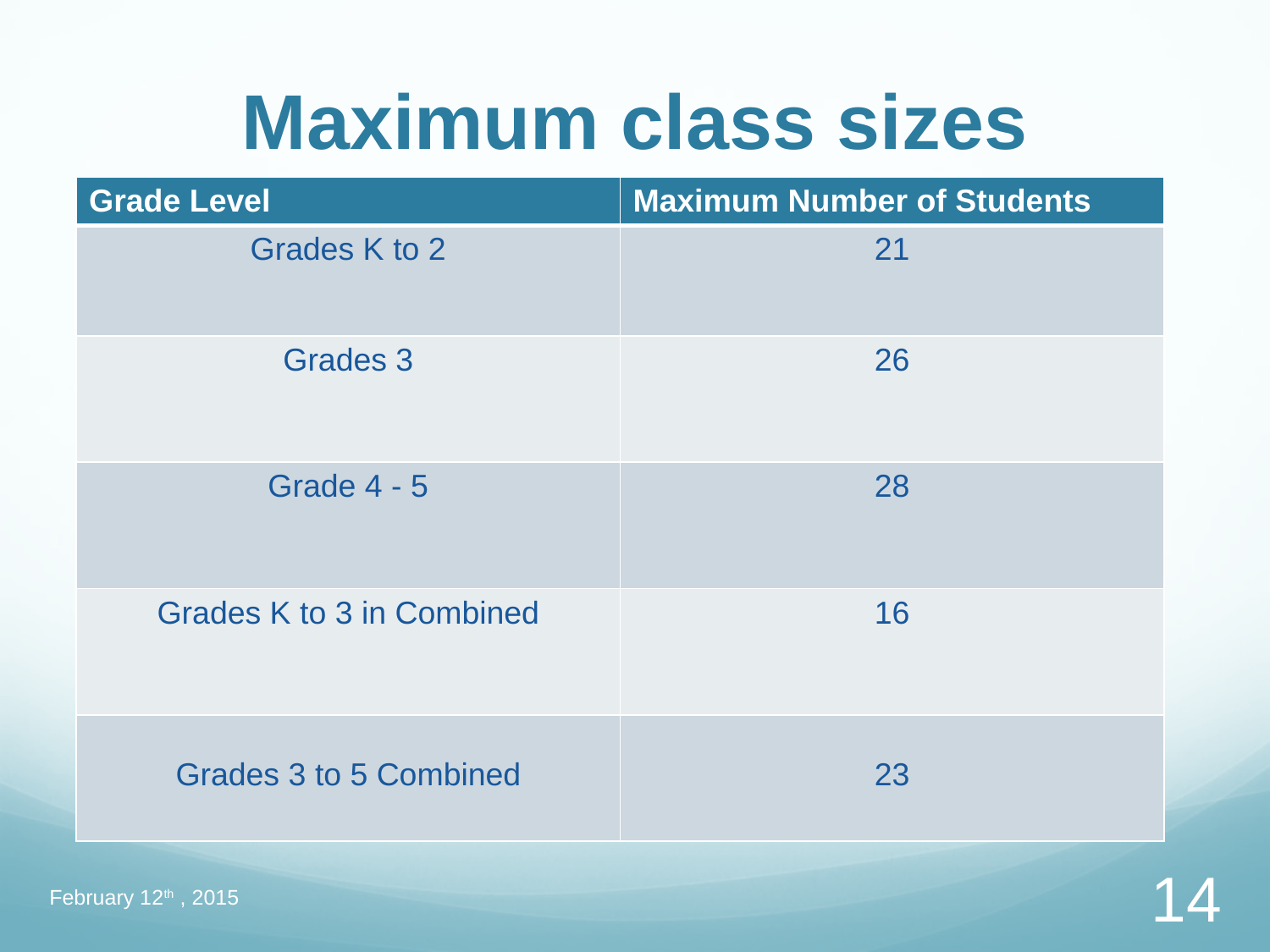

# Maximum class sizes
| Grade Level | Maximum Number of Students |
| --- | --- |
| Grades K to 2 | 21 |
| Grades 3 | 26 |
| Grade 4 - 5 | 28 |
| Grades K to 3 in Combined | 16 |
| Grades 3 to 5 Combined | 23 |
February 12th , 2015
14